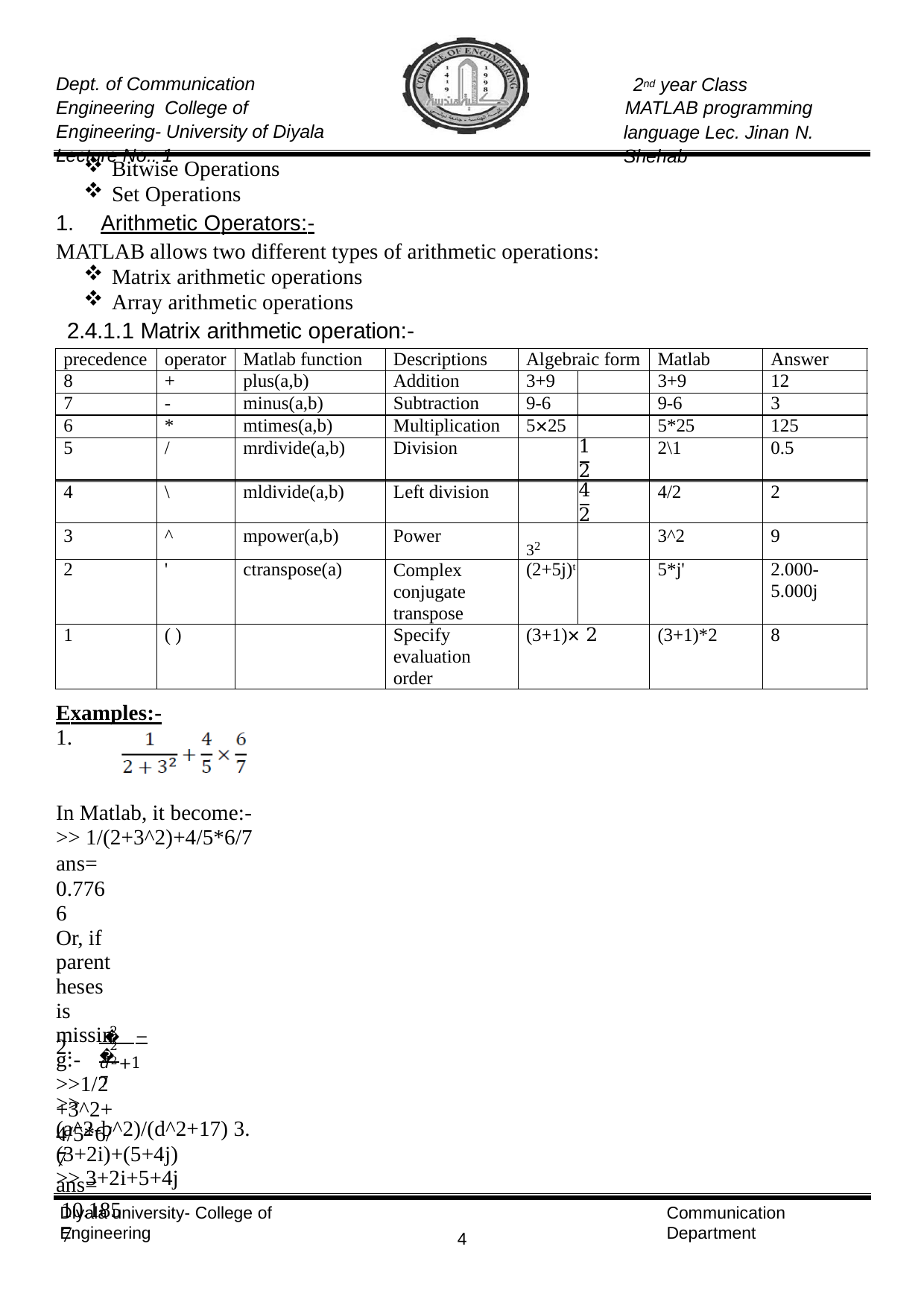

Dept. of Communication Engineering  College of Engineering- University of Diyala Lecture No.: 1
2nd year Class
MATLAB programming language Lec. Jinan N. Shehab

Bitwise Operations
Set Operations
Arithmetic Operators:-
MATLAB allows two different types of arithmetic operations:
Matrix arithmetic operations
Array arithmetic operations
2.4.1.1 Matrix arithmetic operation:-
| precedence | operator | Matlab function | Descriptions | Algebraic form |  | Matlab | Answer |
| --- | --- | --- | --- | --- | --- | --- | --- |
| 8 | + | plus(a,b) | Addition | 3+9 |  | 3+9 | 12 |
| 7 | - | minus(a,b) | Subtraction | 9-6 |  | 9-6 | 3 |
| 6 | \* | mtimes(a,b) | Multiplication | 5×25 |  | 5\*25 | 125 |
| 5 | / | mrdivide(a,b) | Division |  | 1 2 | 2\1 | 0.5 |
| 4 | \ | mldivide(a,b) | Left division |  | 4 2 | 4/2 | 2 |
| 3 | ^ | mpower(a,b) | Power | 32 |  | 3^2 | 9 |
| 2 | ' | ctranspose(a) | Complex conjugate transpose | (2+5j)t |  | 5\*j' | 2.000- 5.000j |
| 1 | ( ) |  | Specify evaluation order | (3+1)× 2 |  | (3+1)\*2 | 8 |

Examples:-
1.

In Matlab, it become:-
>> 1/(2+3^2)+4/5*6/7
ans= 0.7766
Or, if parentheses is missing:-
>>1/2+3^2+4/5*6/7
ans= 10.1857

2	2
 �   − �
2.
𝑑2+17
>> (a^2-b^2)/(d^2+17) 3. (3+2i)+(5+4j)
>> 3+2i+5+4j

Diyala university- College of Engineering
Communication Department
4